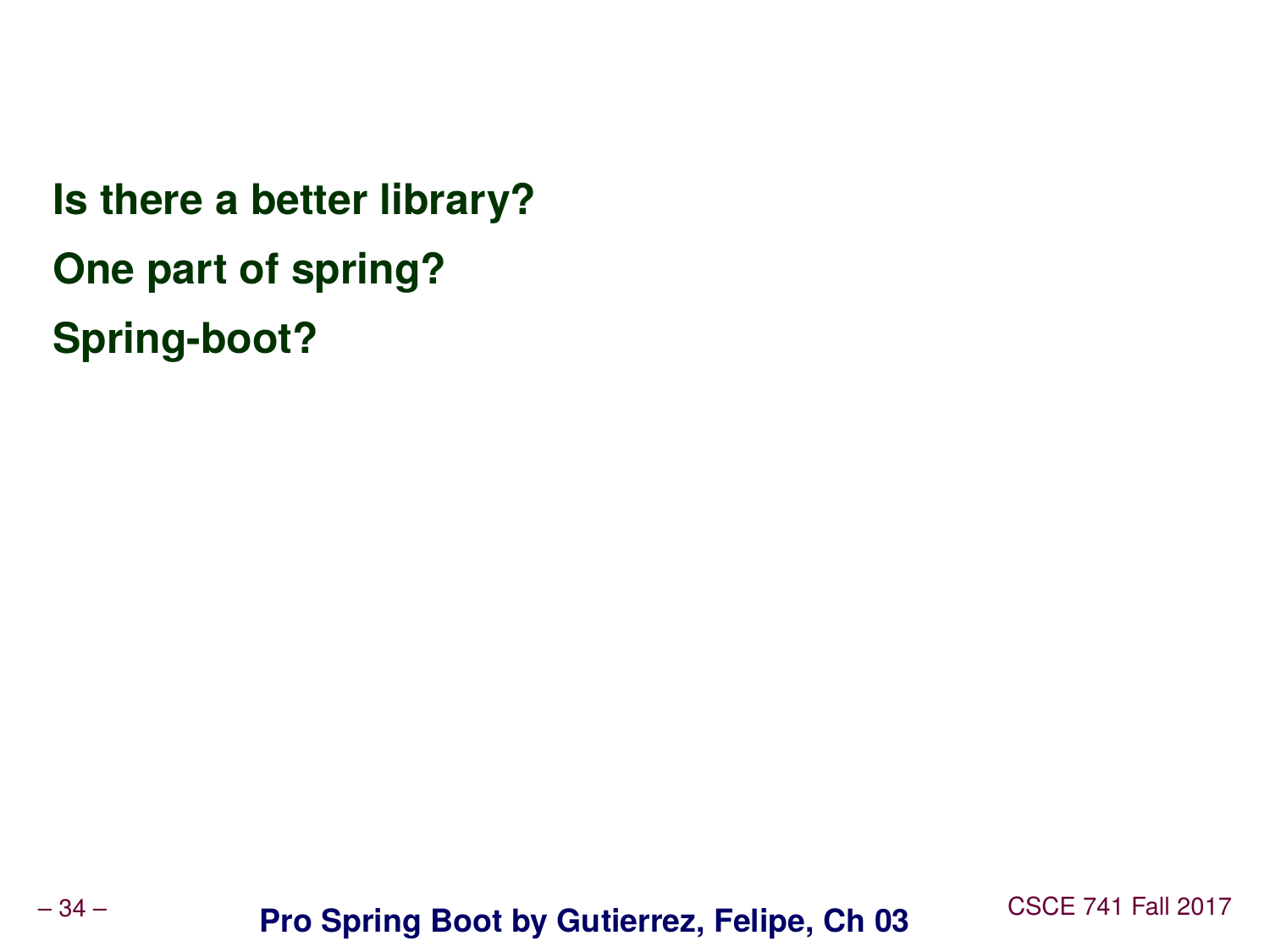

#
Is there a better library?
One part of spring?
Spring-boot?
Pro Spring Boot by Gutierrez, Felipe, Ch 03